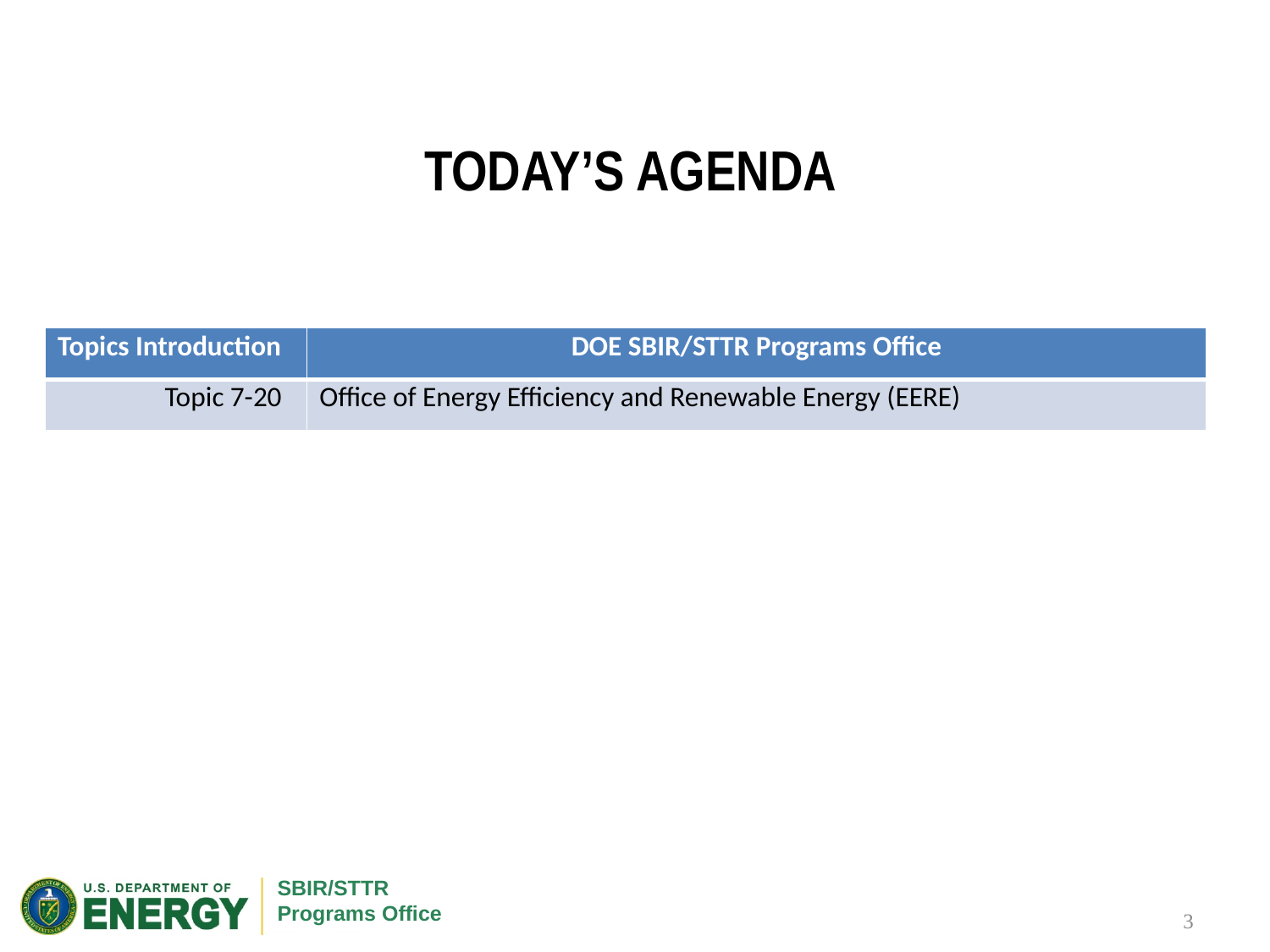

# TODAY’S AGENDA
| Topics Introduction | DOE SBIR/STTR Programs Office |
| --- | --- |
| Topic 7-20 | Office of Energy Efficiency and Renewable Energy (EERE) |

 3